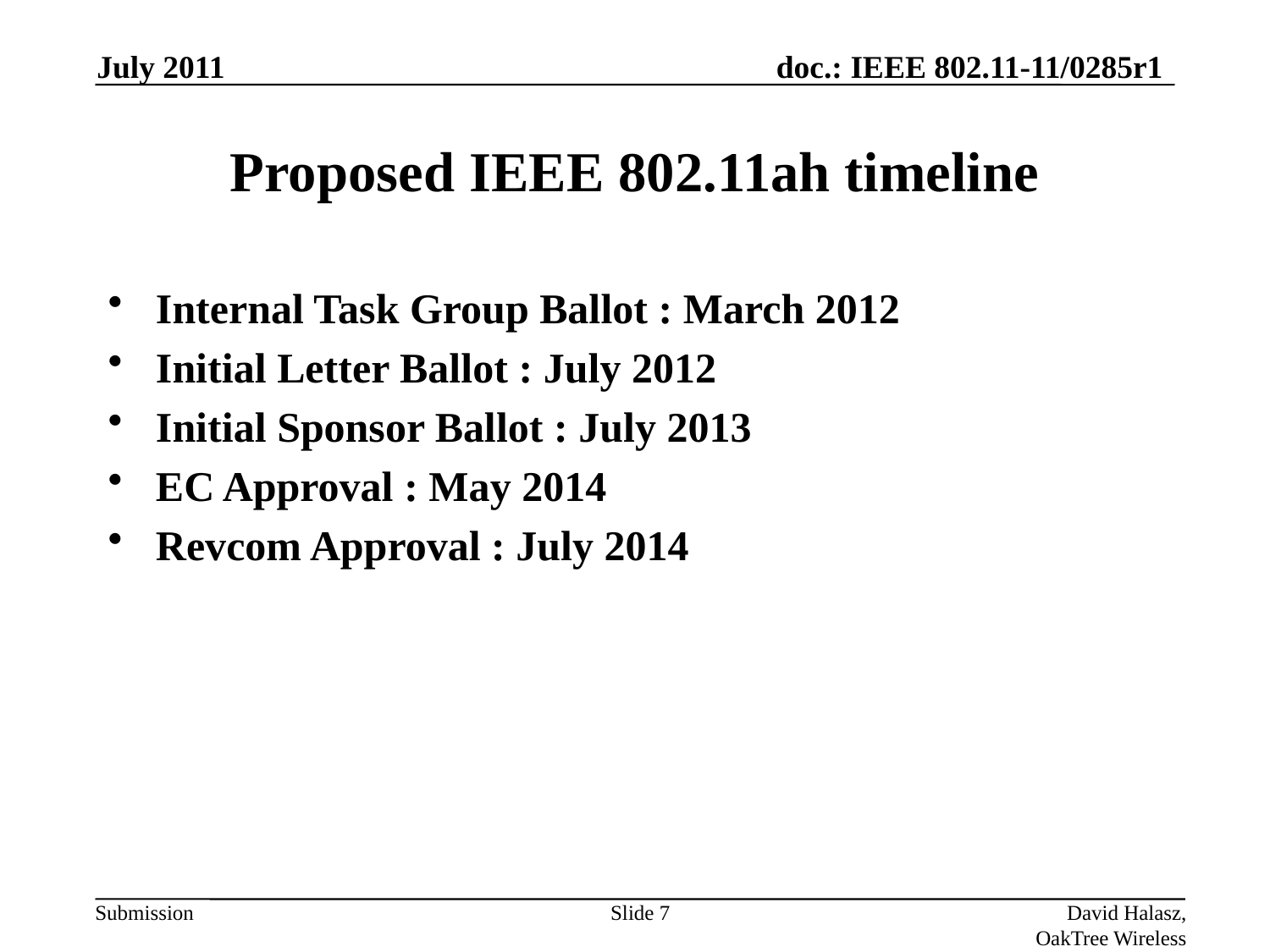

July 2011
# Proposed IEEE 802.11ah timeline
Internal Task Group Ballot : March 2012
Initial Letter Ballot : July 2012
Initial Sponsor Ballot : July 2013
EC Approval : May 2014
Revcom Approval : July 2014

Slide 7
David Halasz, OakTree Wireless